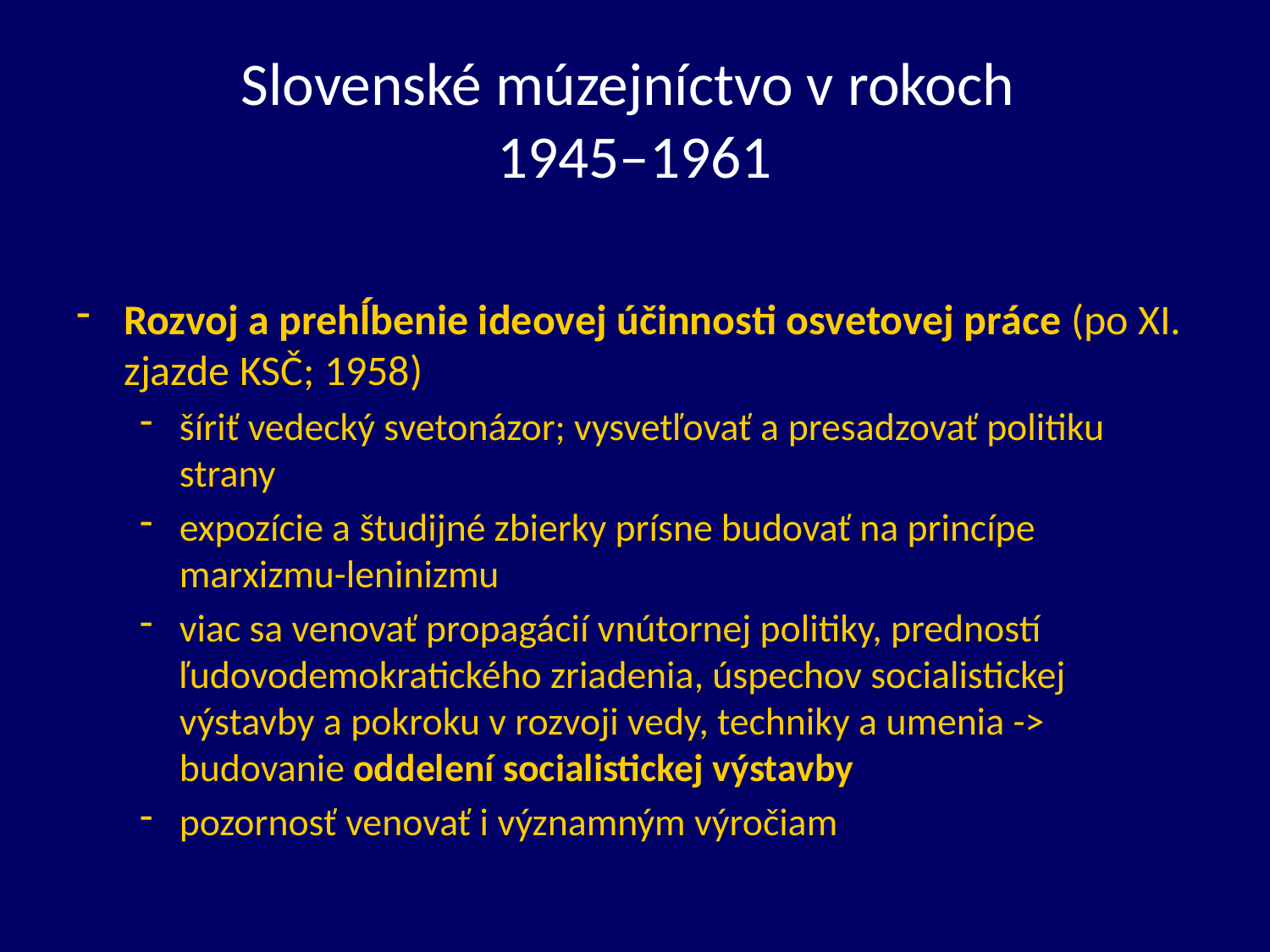

# Slovenské múzejníctvo v rokoch 1945–1961
Rozvoj a prehĺbenie ideovej účinnosti osvetovej práce (po XI. zjazde KSČ; 1958)
šíriť vedecký svetonázor; vysvetľovať a presadzovať politiku strany
expozície a študijné zbierky prísne budovať na princípe marxizmu-leninizmu
viac sa venovať propagácií vnútornej politiky, predností ľudovodemokratického zriadenia, úspechov socialistickej výstavby a pokroku v rozvoji vedy, techniky a umenia -> budovanie oddelení socialistickej výstavby
pozornosť venovať i významným výročiam